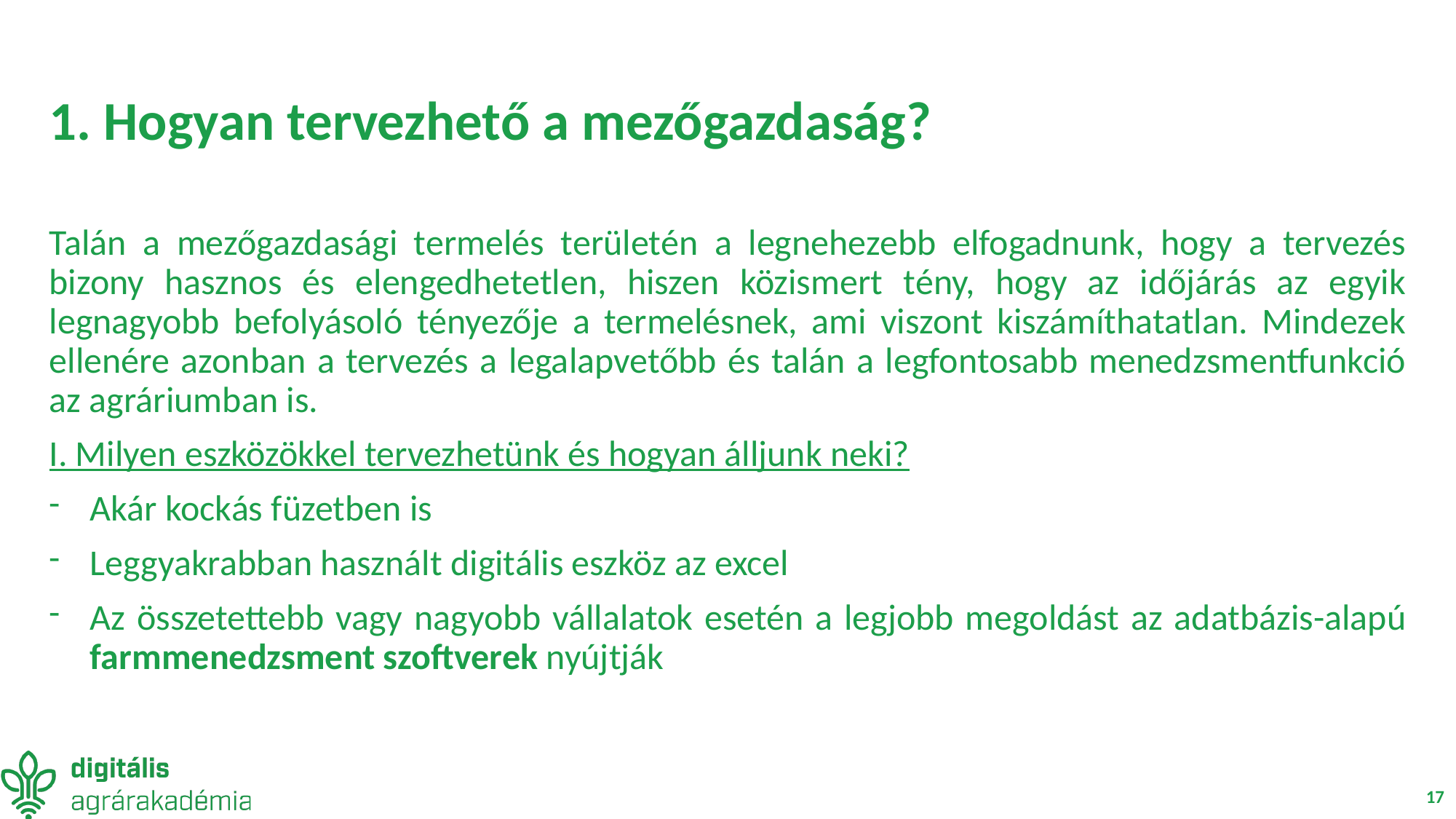

# 1. Hogyan tervezhető a mezőgazdaság?
Talán a mezőgazdasági termelés területén a legnehezebb elfogadnunk, hogy a tervezés bizony hasznos és elengedhetetlen, hiszen közismert tény, hogy az időjárás az egyik legnagyobb befolyásoló tényezője a termelésnek, ami viszont kiszámíthatatlan. Mindezek ellenére azonban a tervezés a legalapvetőbb és talán a legfontosabb menedzsmentfunkció az agráriumban is.
I. Milyen eszközökkel tervezhetünk és hogyan álljunk neki?
Akár kockás füzetben is
Leggyakrabban használt digitális eszköz az excel
Az összetettebb vagy nagyobb vállalatok esetén a legjobb megoldást az adatbázis-alapú farmmenedzsment szoftverek nyújtják

17